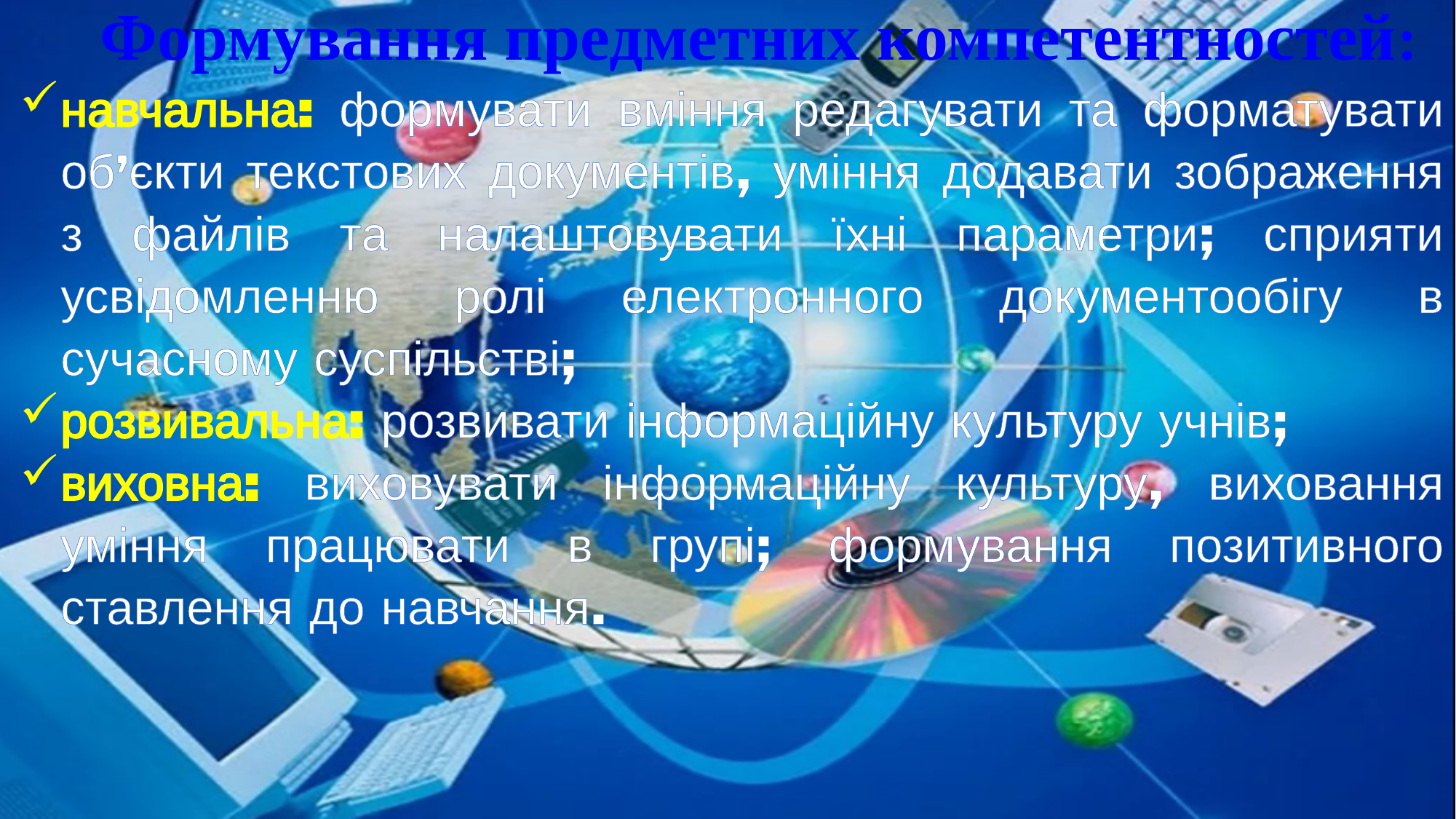

Формування предметних компетентностей:
навчальна: формувати вміння редагувати та форматувати об’єкти текстових документів, уміння додавати зображення з файлів та налаштовувати їхні параметри; сприяти усвідомленню ролі електронного документообігу в сучасному суспільстві;
розвивальна: розвивати інформаційну культуру учнів;
виховна: виховувати інформаційну культуру, виховання уміння працювати в групі; формування позитивного ставлення до навчання.